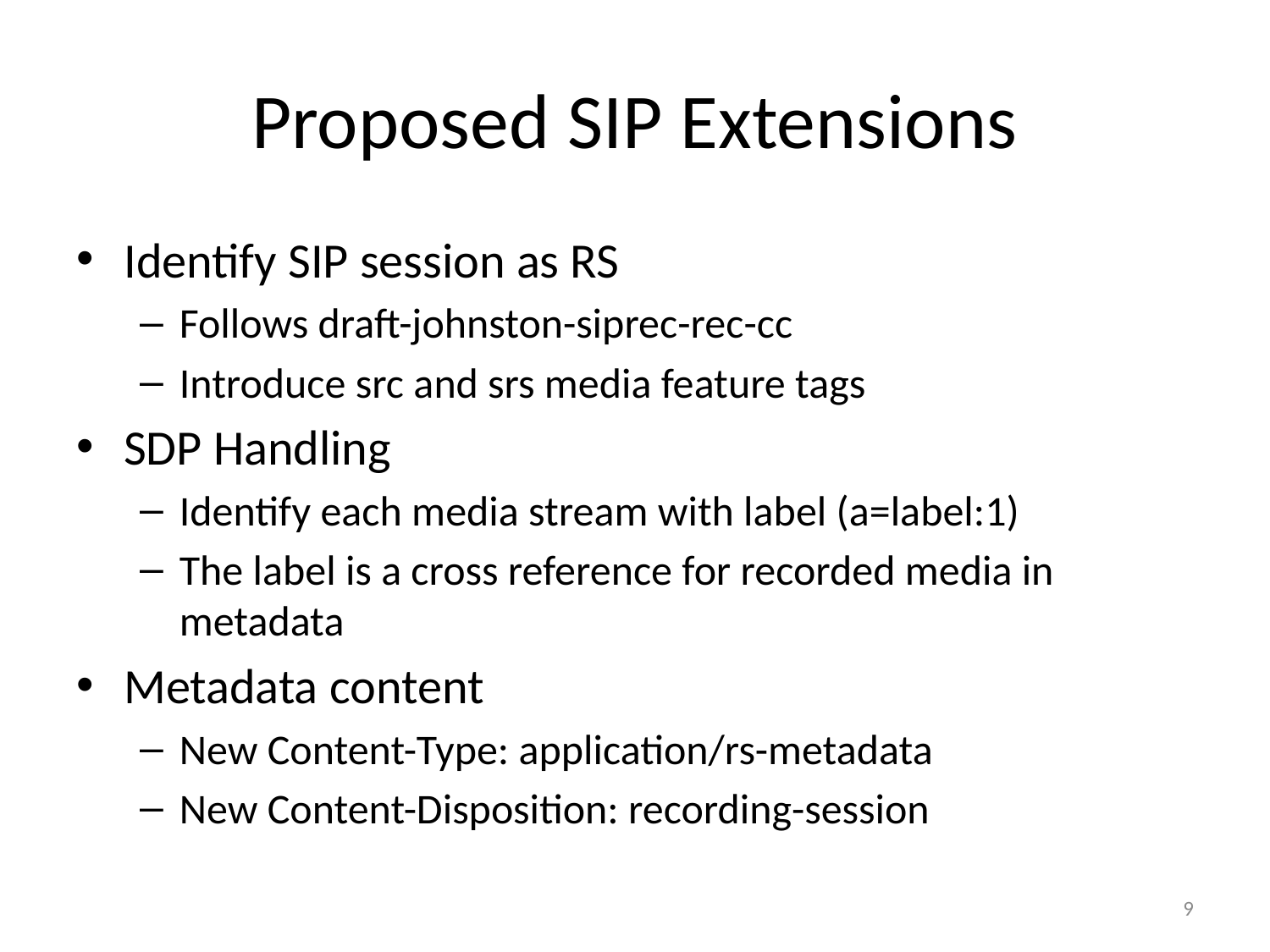

# Proposed SIP Extensions
Identify SIP session as RS
Follows draft-johnston-siprec-rec-cc
Introduce src and srs media feature tags
SDP Handling
Identify each media stream with label (a=label:1)
The label is a cross reference for recorded media in metadata
Metadata content
New Content-Type: application/rs-metadata
New Content-Disposition: recording-session
9